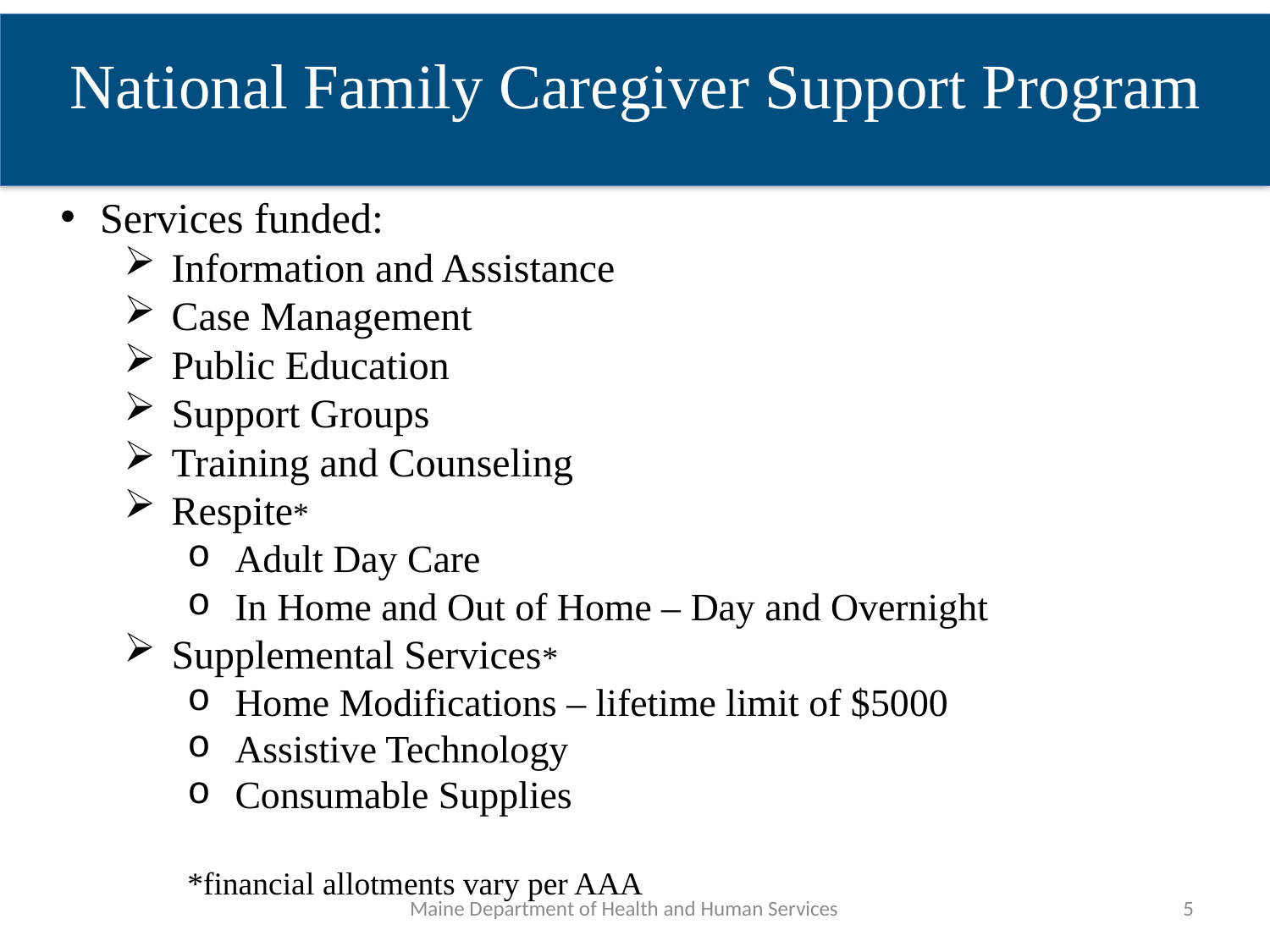

National Family Caregiver Support Program

Services funded:
Information and Assistance
Case Management
Public Education
Support Groups
Training and Counseling
Respite*
Adult Day Care
In Home and Out of Home – Day and Overnight
Supplemental Services*
Home Modifications – lifetime limit of $5000
Assistive Technology
Consumable Supplies

*financial allotments vary per AAA
Maine Department of Health and Human Services
5